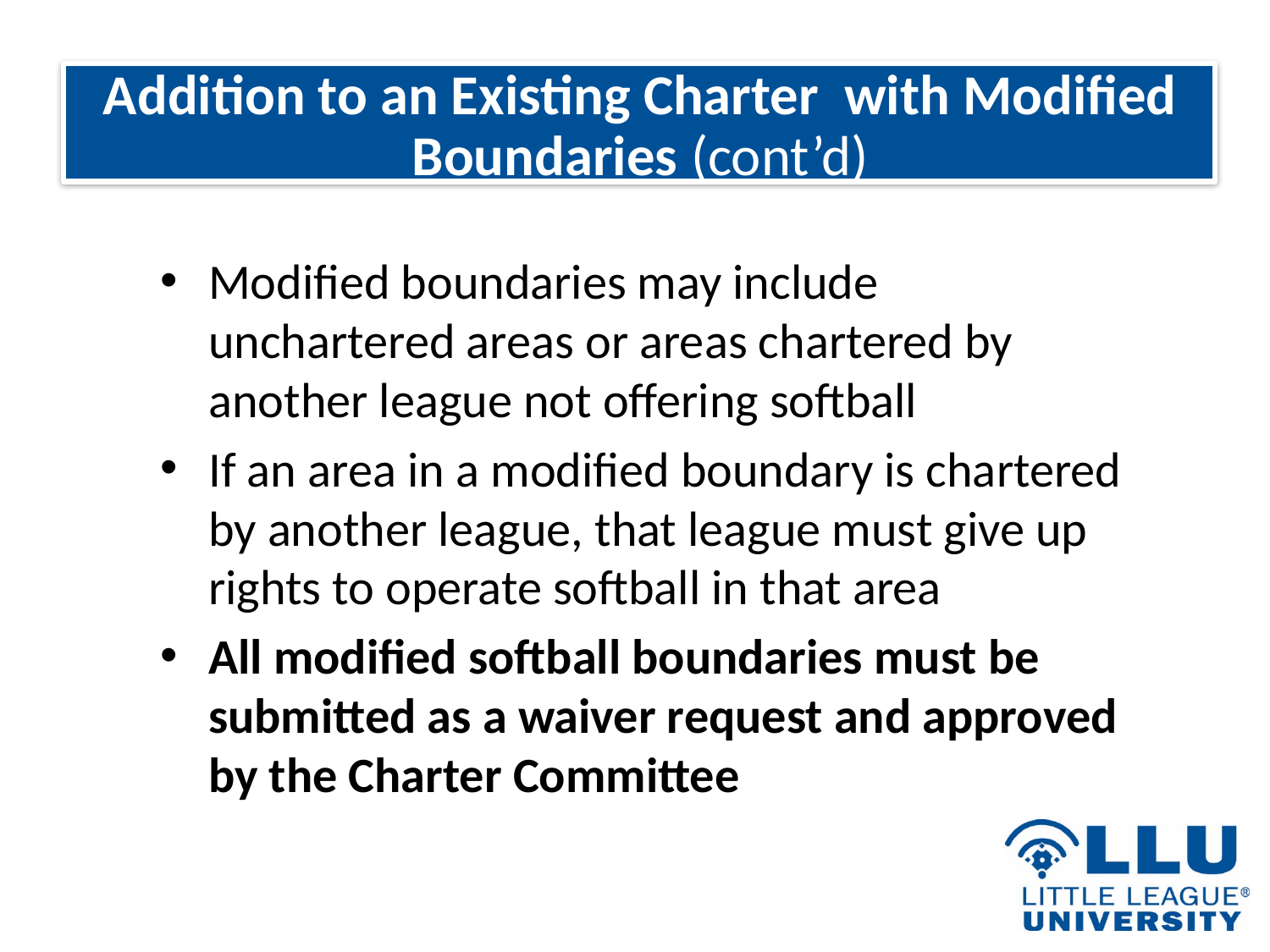

# Addition to an Existing Charter  with Modified Boundaries (cont’d)
Modified boundaries may include unchartered areas or areas chartered by another league not offering softball
If an area in a modified boundary is chartered by another league, that league must give up rights to operate softball in that area
All modified softball boundaries must be submitted as a waiver request and approved by the Charter Committee